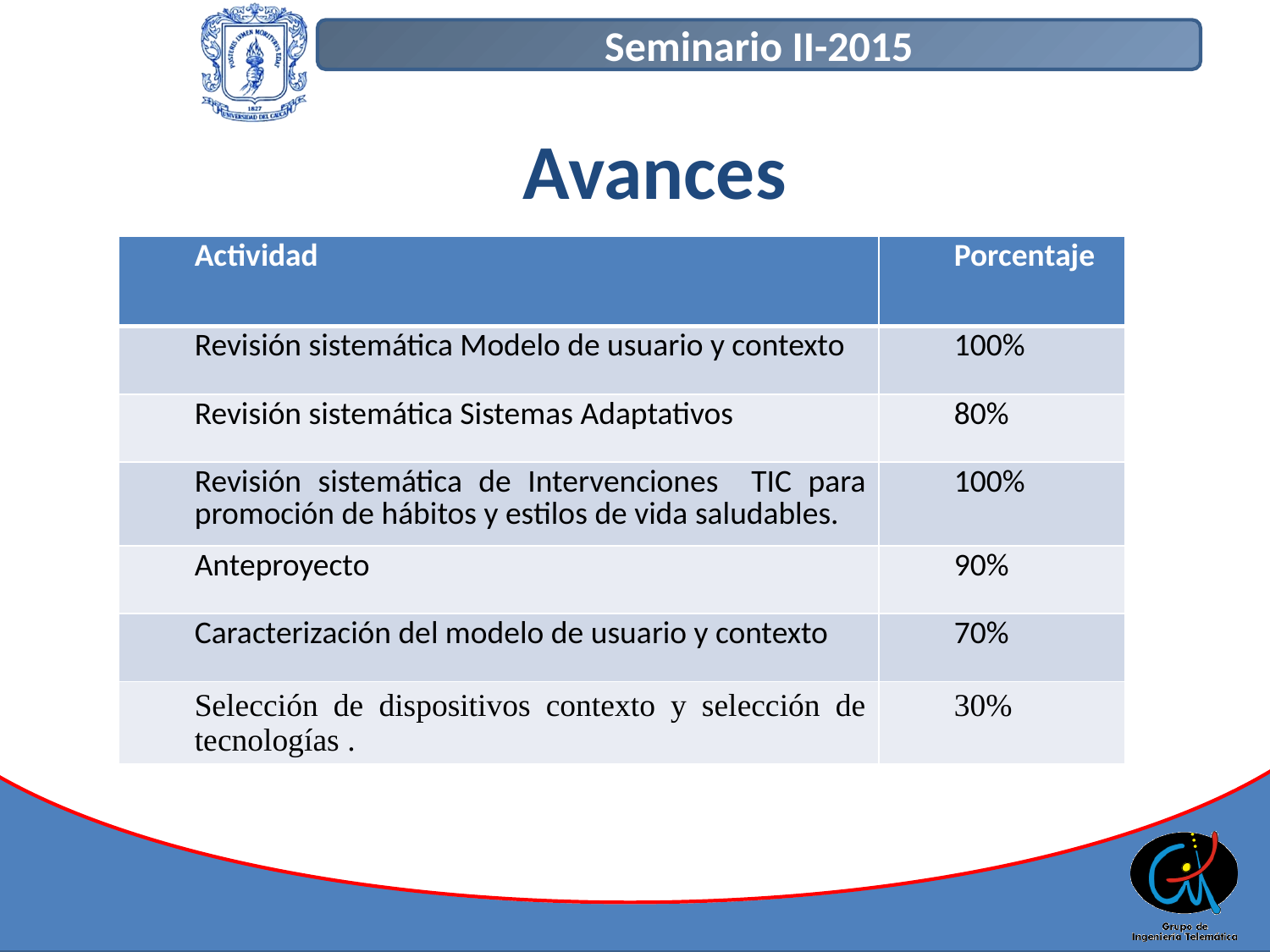

# Avances
| Actividad | Porcentaje |
| --- | --- |
| Revisión sistemática Modelo de usuario y contexto | 100% |
| Revisión sistemática Sistemas Adaptativos | 80% |
| Revisión sistemática de Intervenciones TIC para promoción de hábitos y estilos de vida saludables. | 100% |
| Anteproyecto | 90% |
| Caracterización del modelo de usuario y contexto | 70% |
| Selección de dispositivos contexto y selección de tecnologías . | 30% |